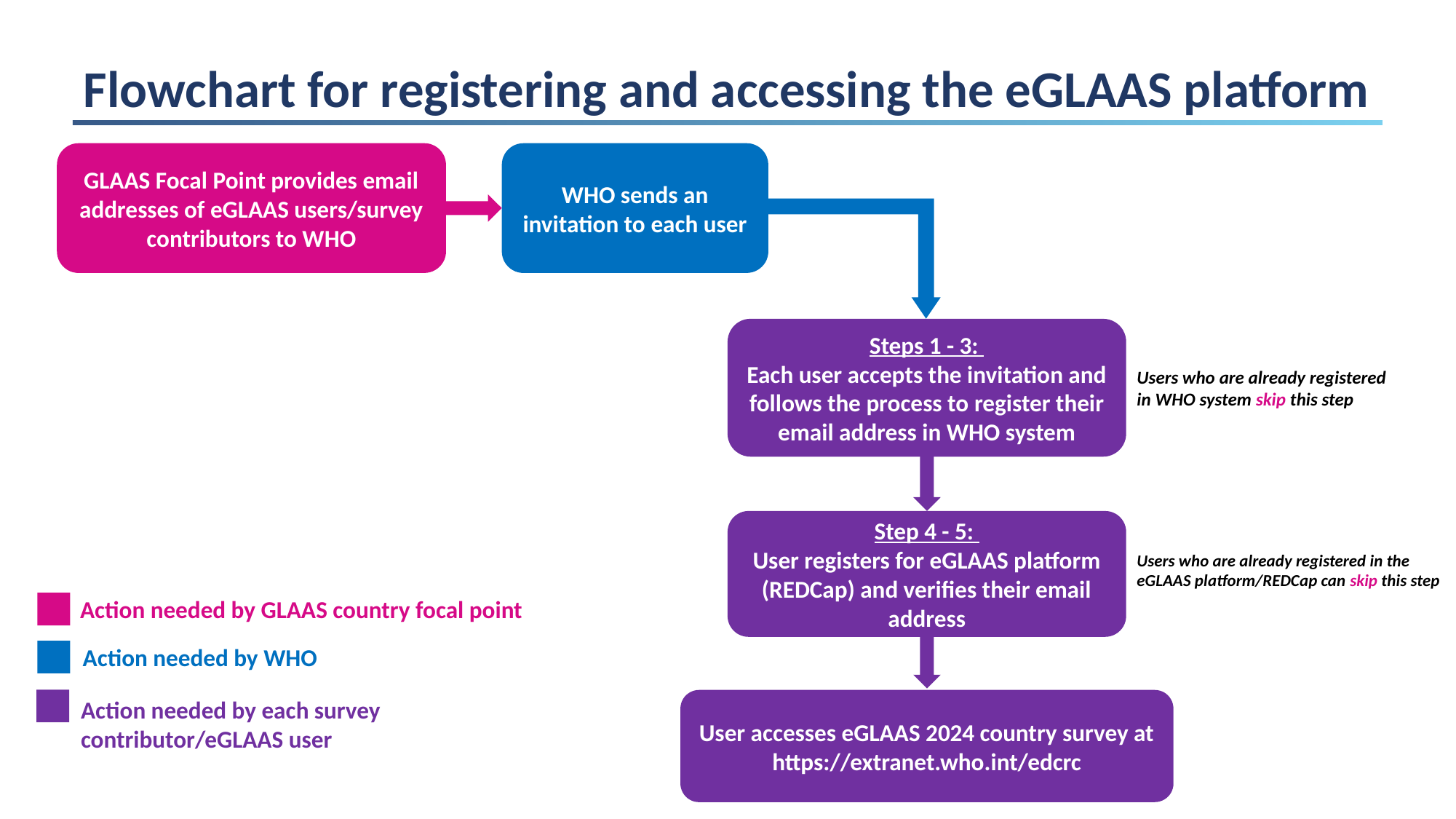

# Flowchart for registering and accessing the eGLAAS platform
GLAAS Focal Point provides email addresses of eGLAAS users/survey contributors to WHO
WHO sends an invitation to each user

Steps 1 - 3:
Each user accepts the invitation and follows the process to register their email address in WHO system
Users who are already registered in WHO system skip this step

Step 4 - 5:
User registers for eGLAAS platform (REDCap) and verifies their email address
Users who are already registered in the eGLAAS platform/REDCap can skip this step
Action needed by GLAAS country focal point

Action needed by WHO

Action needed by each survey contributor/eGLAAS user
User accesses eGLAAS 2024 country survey at https://extranet.who.int/edcrc